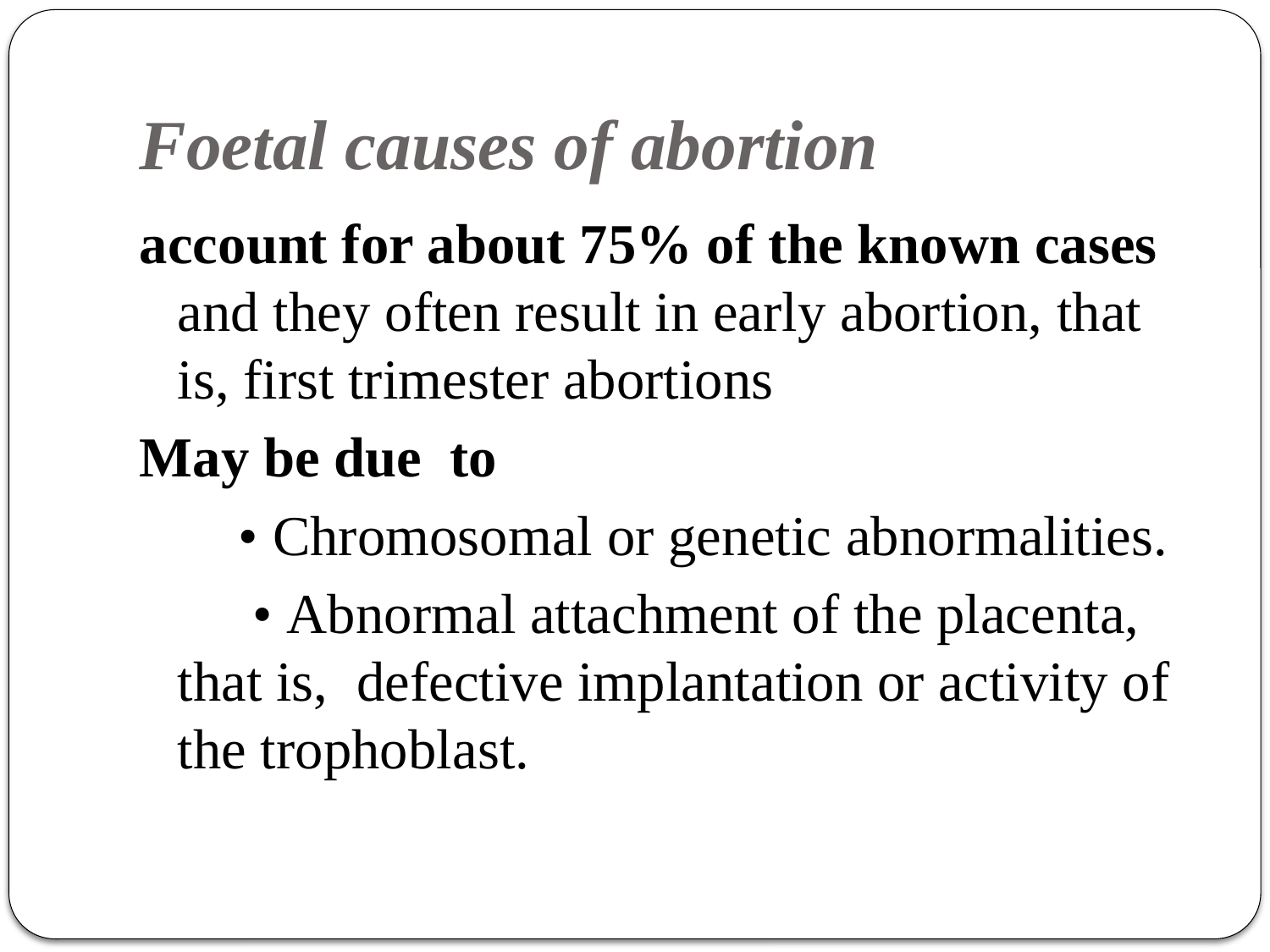

# Foetal causes of abortion
account for about 75% of the known cases and they often result in early abortion, that is, first trimester abortions
May be due  to
       • Chromosomal or genetic abnormalities.
        • Abnormal attachment of the placenta, that is,  defective implantation or activity of the trophoblast.